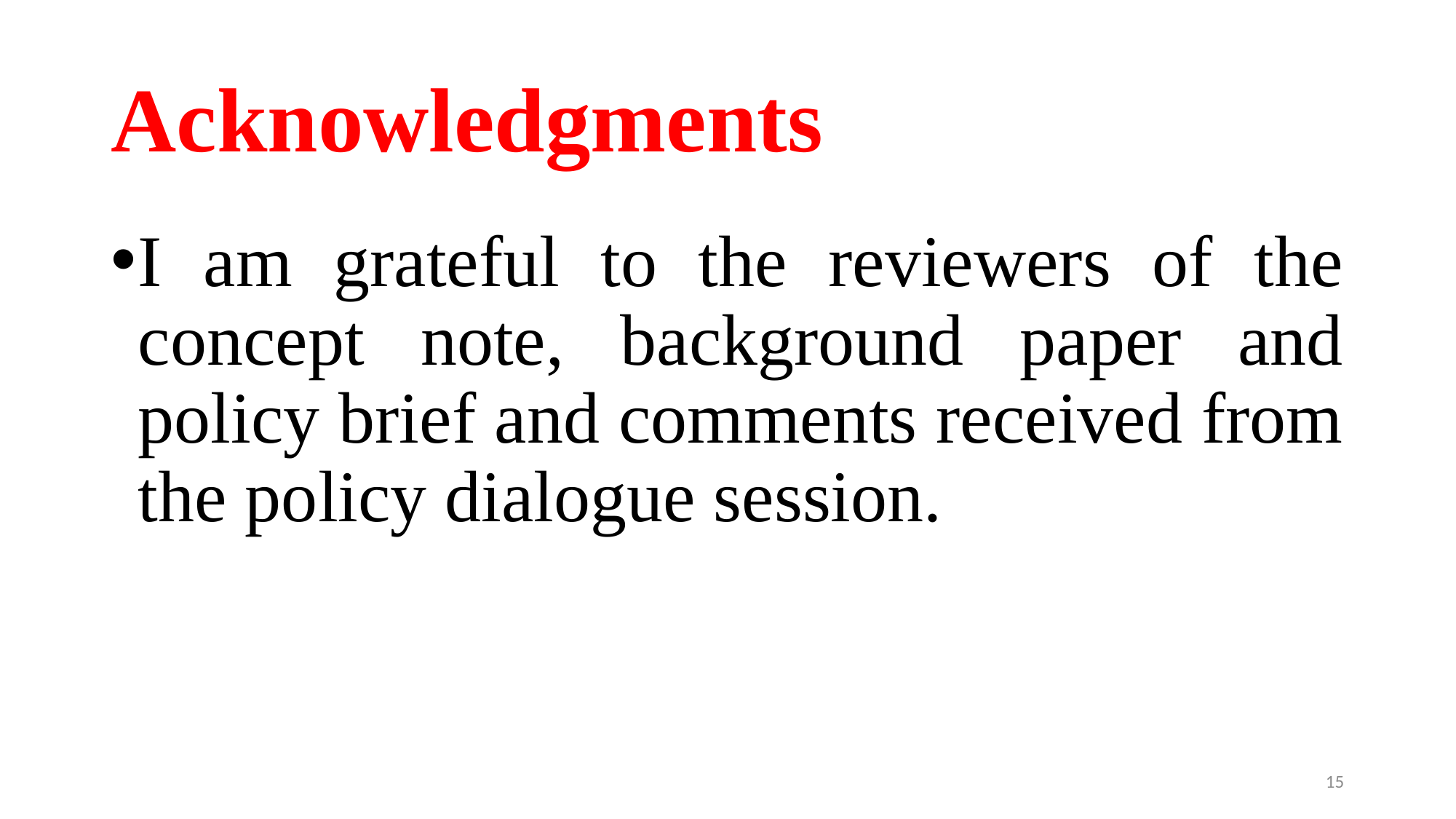

# Acknowledgments
I am grateful to the reviewers of the concept note, background paper and policy brief and comments received from the policy dialogue session.
15